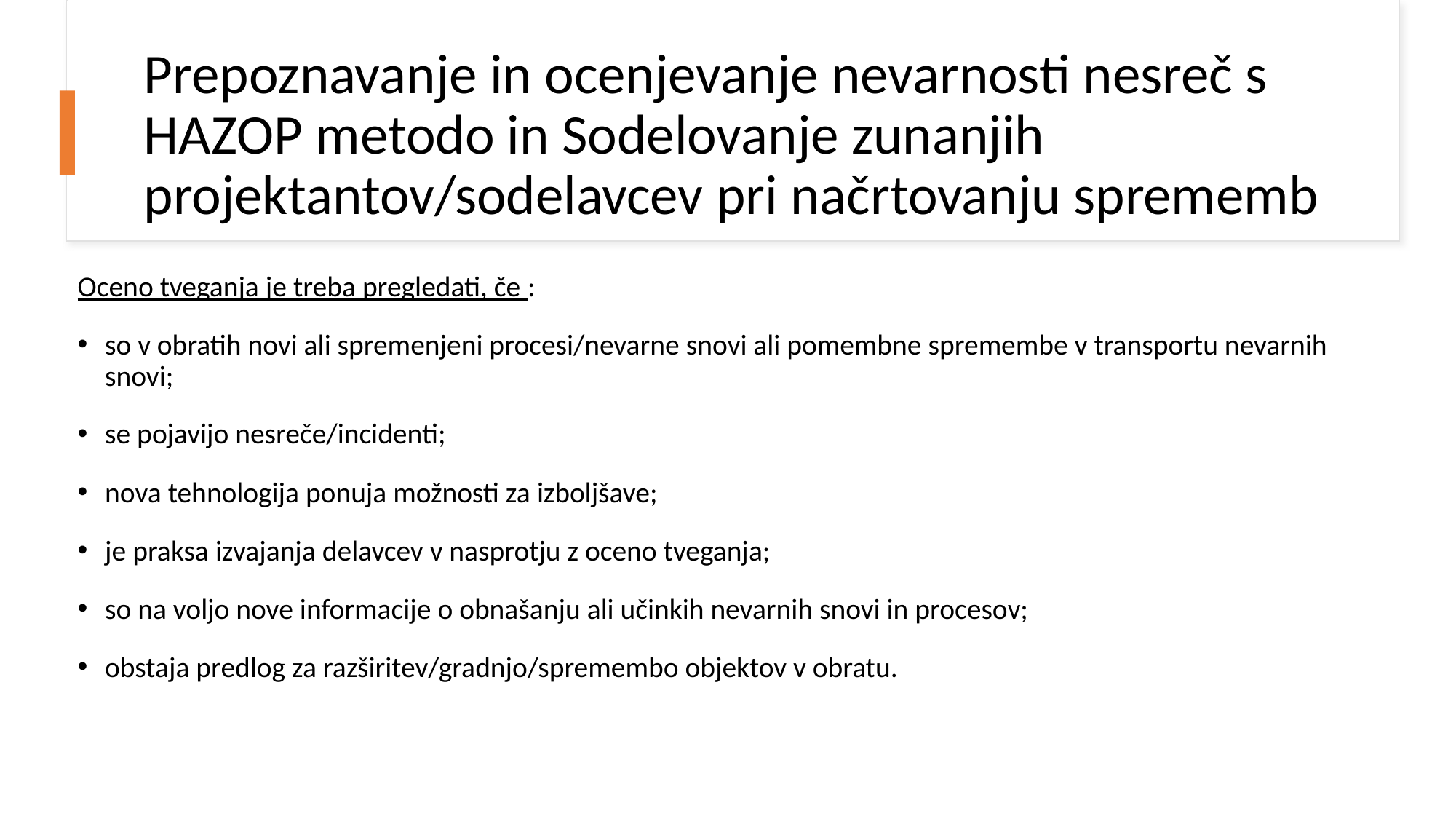

# Prepoznavanje in ocenjevanje nevarnosti nesreč s HAZOP metodo in Sodelovanje zunanjih projektantov/sodelavcev pri načrtovanju sprememb

Oceno tveganja je treba pregledati, če :
so v obratih novi ali spremenjeni procesi/nevarne snovi ali pomembne spremembe v transportu nevarnih snovi;
se pojavijo nesreče/incidenti;
nova tehnologija ponuja možnosti za izboljšave;
je praksa izvajanja delavcev v nasprotju z oceno tveganja;
so na voljo nove informacije o obnašanju ali učinkih nevarnih snovi in procesov;
obstaja predlog za razširitev/gradnjo/spremembo objektov v obratu.